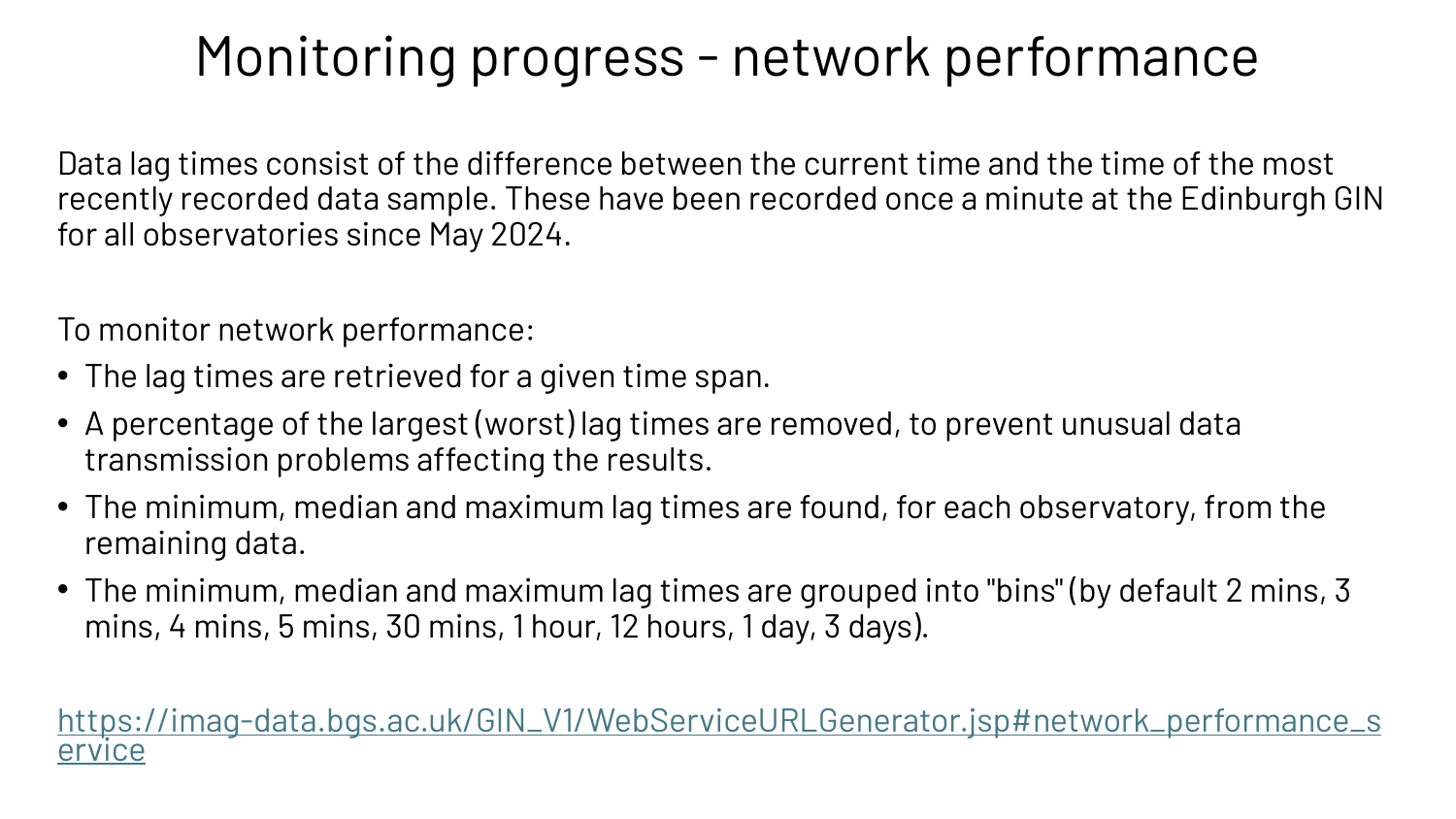

Monitoring progress - network performance
Data lag times consist of the difference between the current time and the time of the most recently recorded data sample. These have been recorded once a minute at the Edinburgh GIN for all observatories since May 2024.

To monitor network performance:
The lag times are retrieved for a given time span.
A percentage of the largest (worst) lag times are removed, to prevent unusual data transmission problems affecting the results.
The minimum, median and maximum lag times are found, for each observatory, from the remaining data.
The minimum, median and maximum lag times are grouped into "bins" (by default 2 mins, 3 mins, 4 mins, 5 mins, 30 mins, 1 hour, 12 hours, 1 day, 3 days).

https://imag-data.bgs.ac.uk/GIN_V1/WebServiceURLGenerator.jsp#network_performance_service